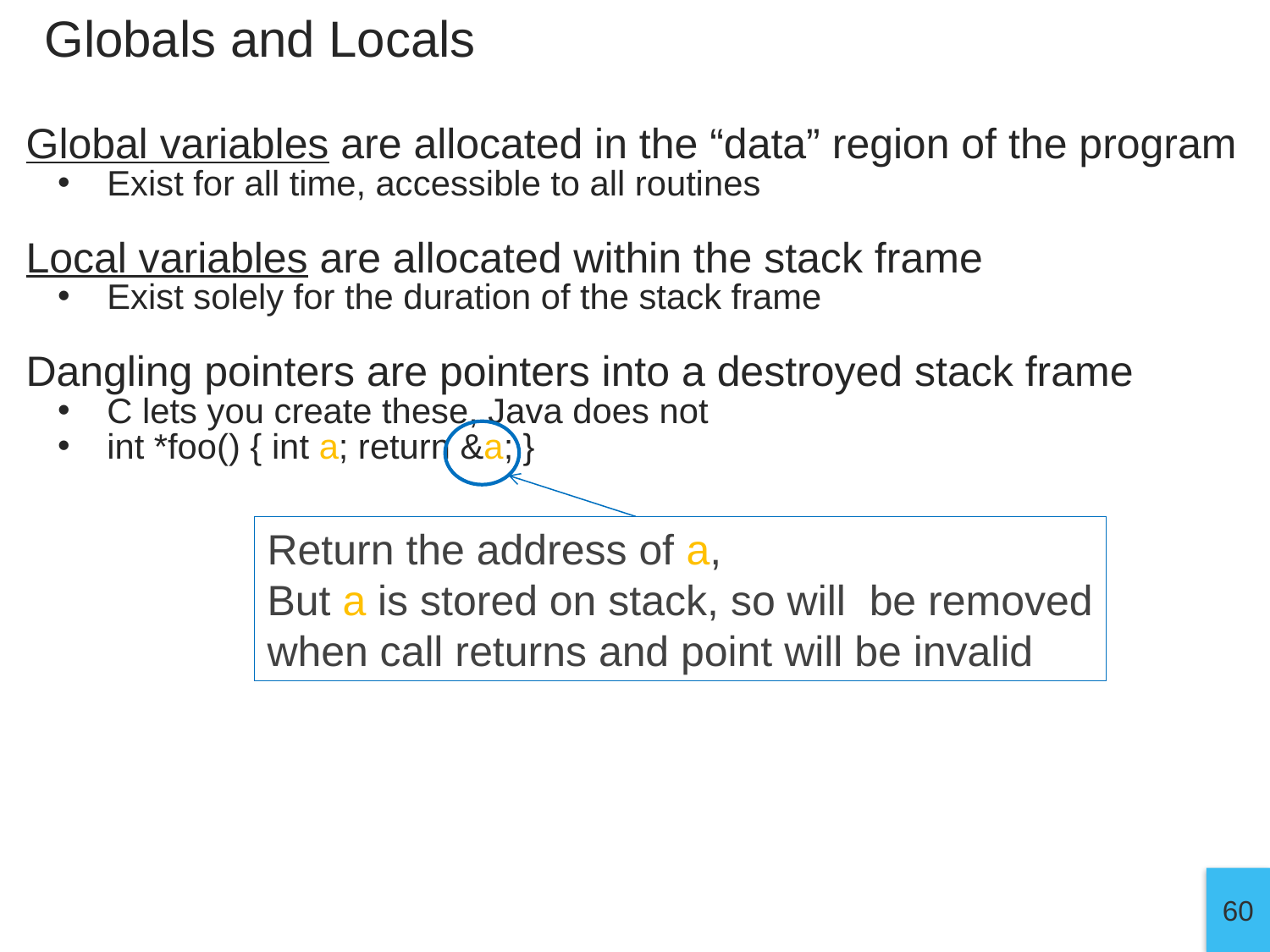

# Globals and Locals
Global variables are allocated in the “data” region of the program
Exist for all time, accessible to all routines

Local variables are allocated within the stack frame
Exist solely for the duration of the stack frame

Dangling pointers are pointers into a destroyed stack frame
C lets you create these, Java does not
int *foo() { int a; return &a; }

Return the address of a,
But a is stored on stack, so will  be removed
when call returns and point will be invalid
60